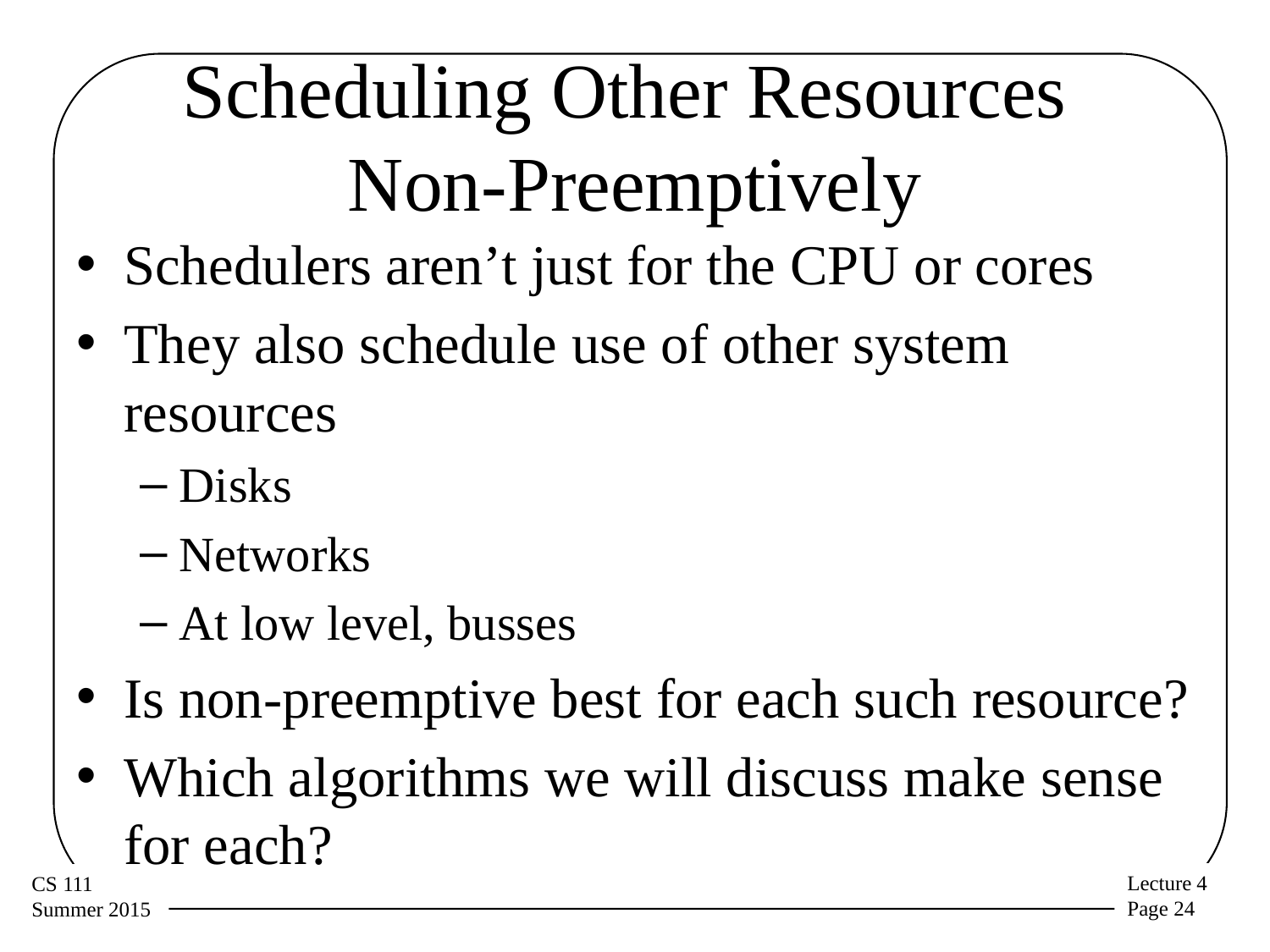

# Scheduling Other Resources Non-Preemptively
Schedulers aren’t just for the CPU or cores
They also schedule use of other system resources
Disks
Networks
At low level, busses
Is non-preemptive best for each such resource?
Which algorithms we will discuss make sense for each?